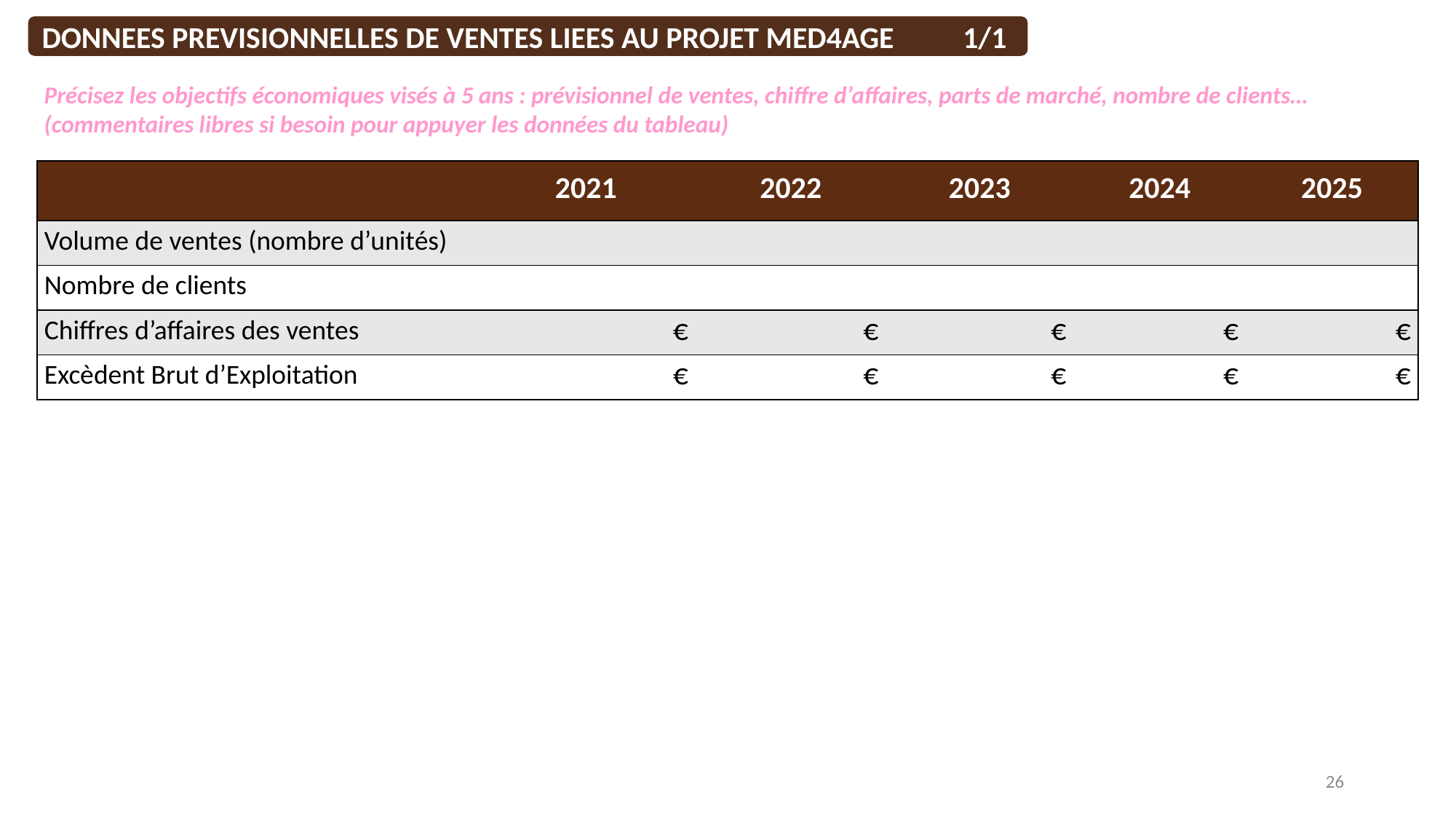

DONNEES PREVISIONNELLES DE VENTES LIEES AU PROJET MED4AGE          1/1
Précisez les objectifs économiques visés à 5 ans : prévisionnel de ventes, chiffre d’affaires, parts de marché, nombre de clients… (commentaires libres si besoin pour appuyer les données du tableau)
|  | 2021 | 2022 | 2023 | 2024 | 2025 |
| --- | --- | --- | --- | --- | --- |
| Volume de ventes (nombre d’unités) |  |  |  |  |  |
| Nombre de clients |  |  |  |  |  |
| Chiffres d’affaires des ventes | € | € | € | € | € |
| Excèdent Brut d’Exploitation | € | € | € | € | € |
26